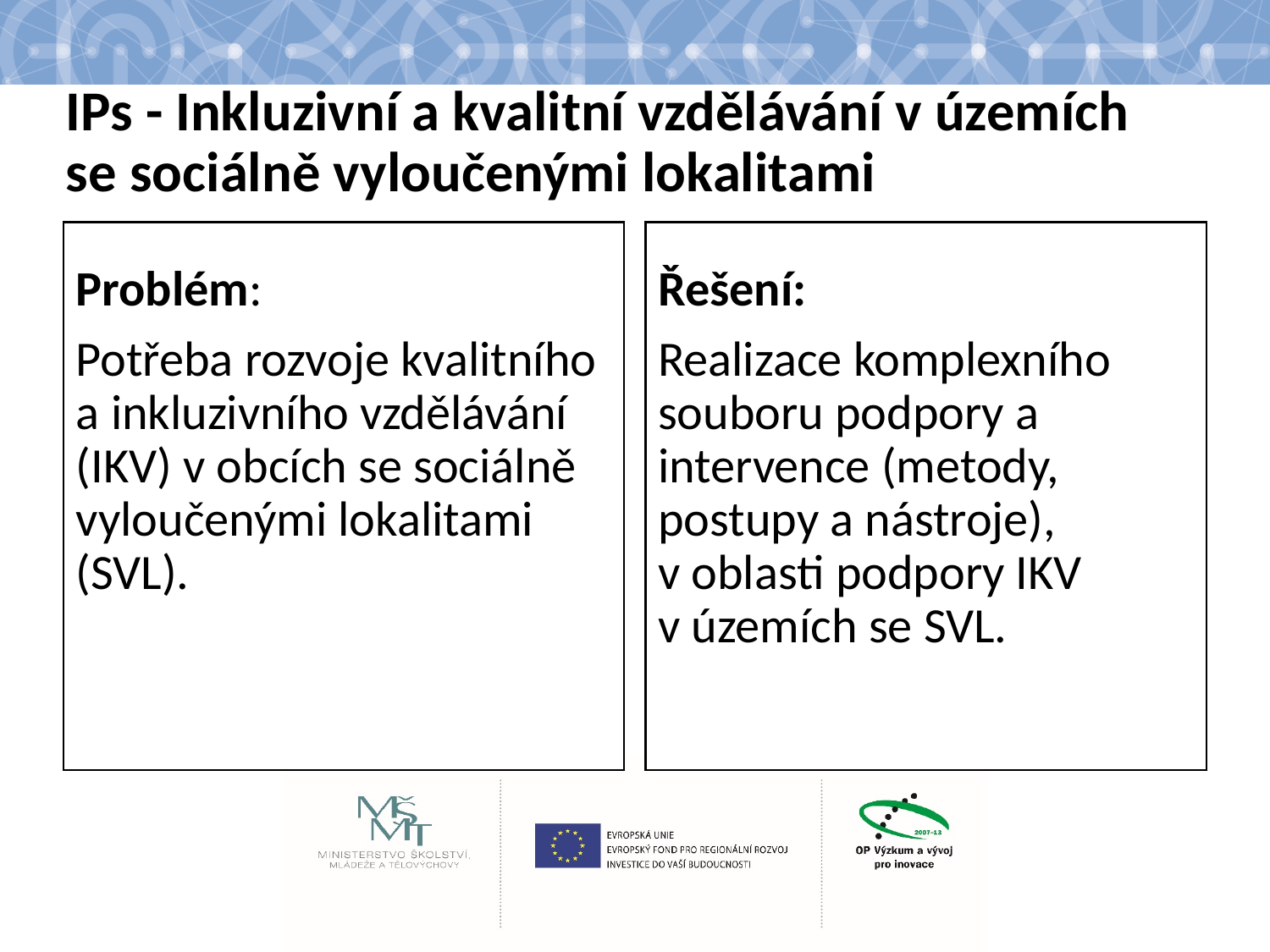

# IPs - Inkluzivní a kvalitní vzdělávání v územích se sociálně vyloučenými lokalitami

Problém:
Potřeba rozvoje kvalitního a inkluzivního vzdělávání (IKV) v obcích se sociálně vyloučenými lokalitami (SVL).

Řešení:
Realizace komplexního souboru podpory a intervence (metody, postupy a nástroje),
v oblasti podpory IKV
v územích se SVL.